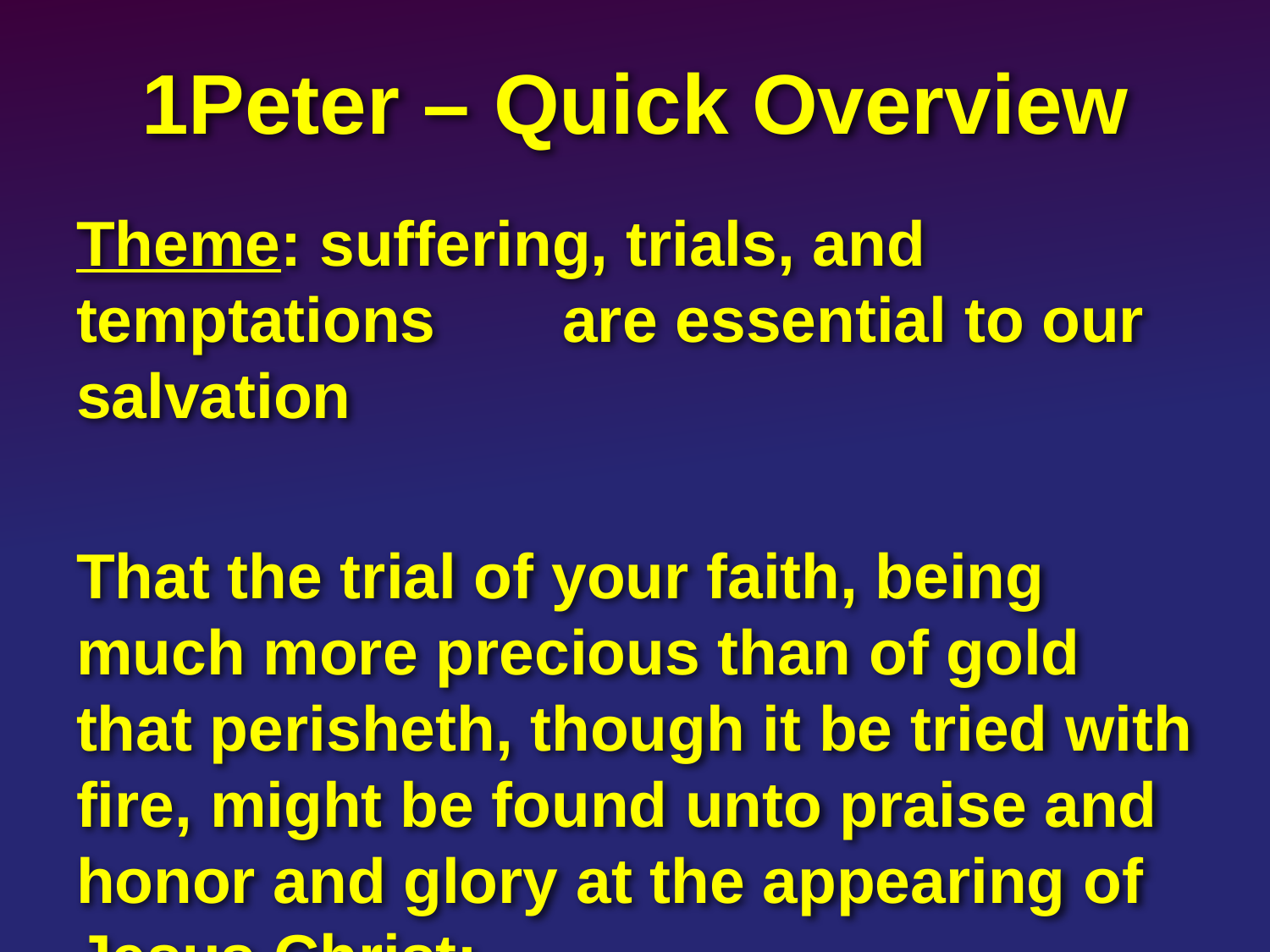

# 1Peter – Quick Overview

Theme: suffering, trials, and temptations 	      are essential to our salvation

That the trial of your faith, being much more precious than of gold that perisheth, though it be tried with fire, might be found unto praise and honor and glory at the appearing of Jesus Christ: 					1Peter 3:7